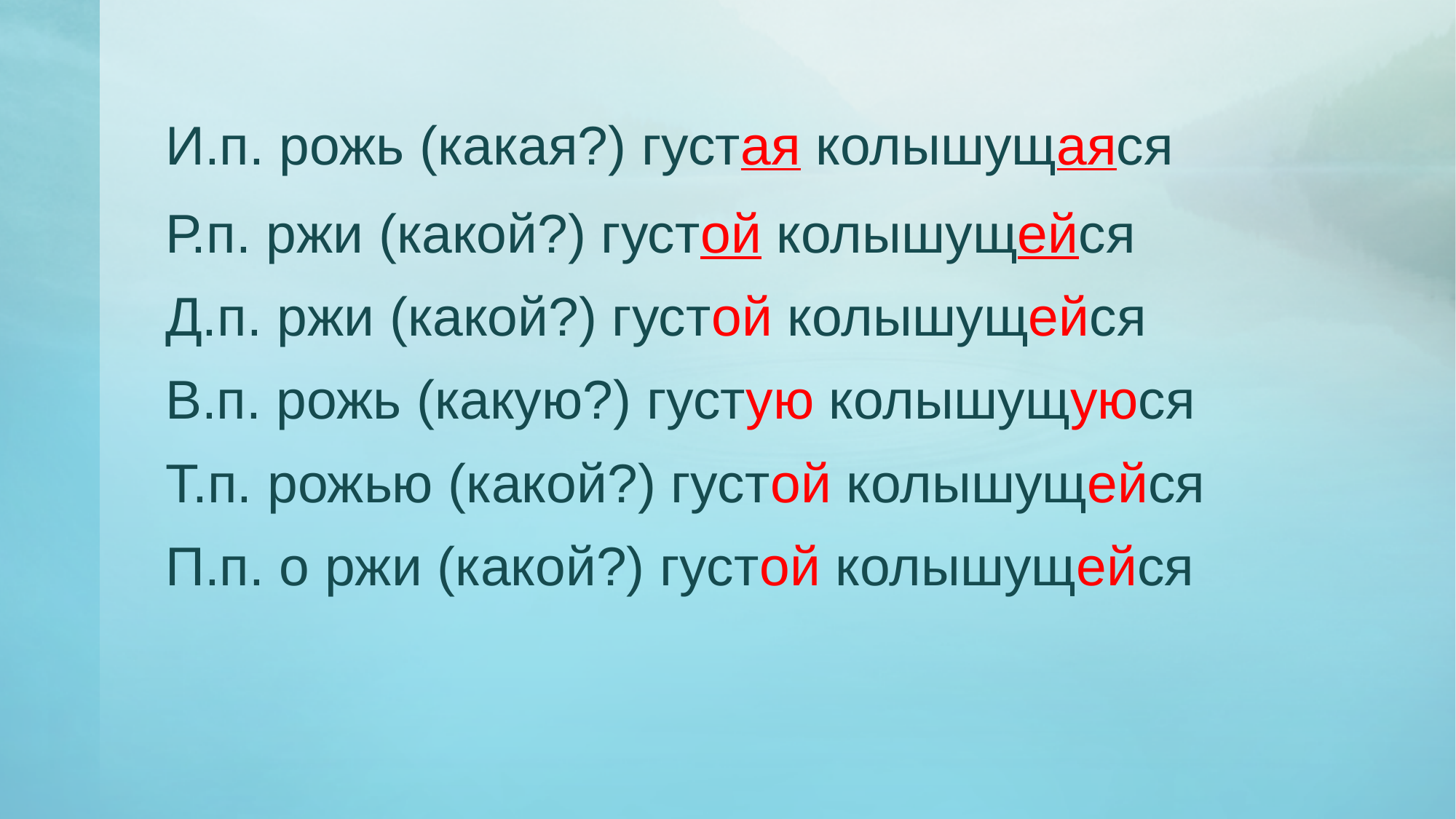

# И.п. рожь (какая?) густая колышущаяся
Р.п. ржи (какой?) густой колышущейся
Д.п. ржи (какой?) густой колышущейся
В.п. рожь (какую?) густую колышущуюся
Т.п. рожью (какой?) густой колышущейся
П.п. о ржи (какой?) густой колышущейся